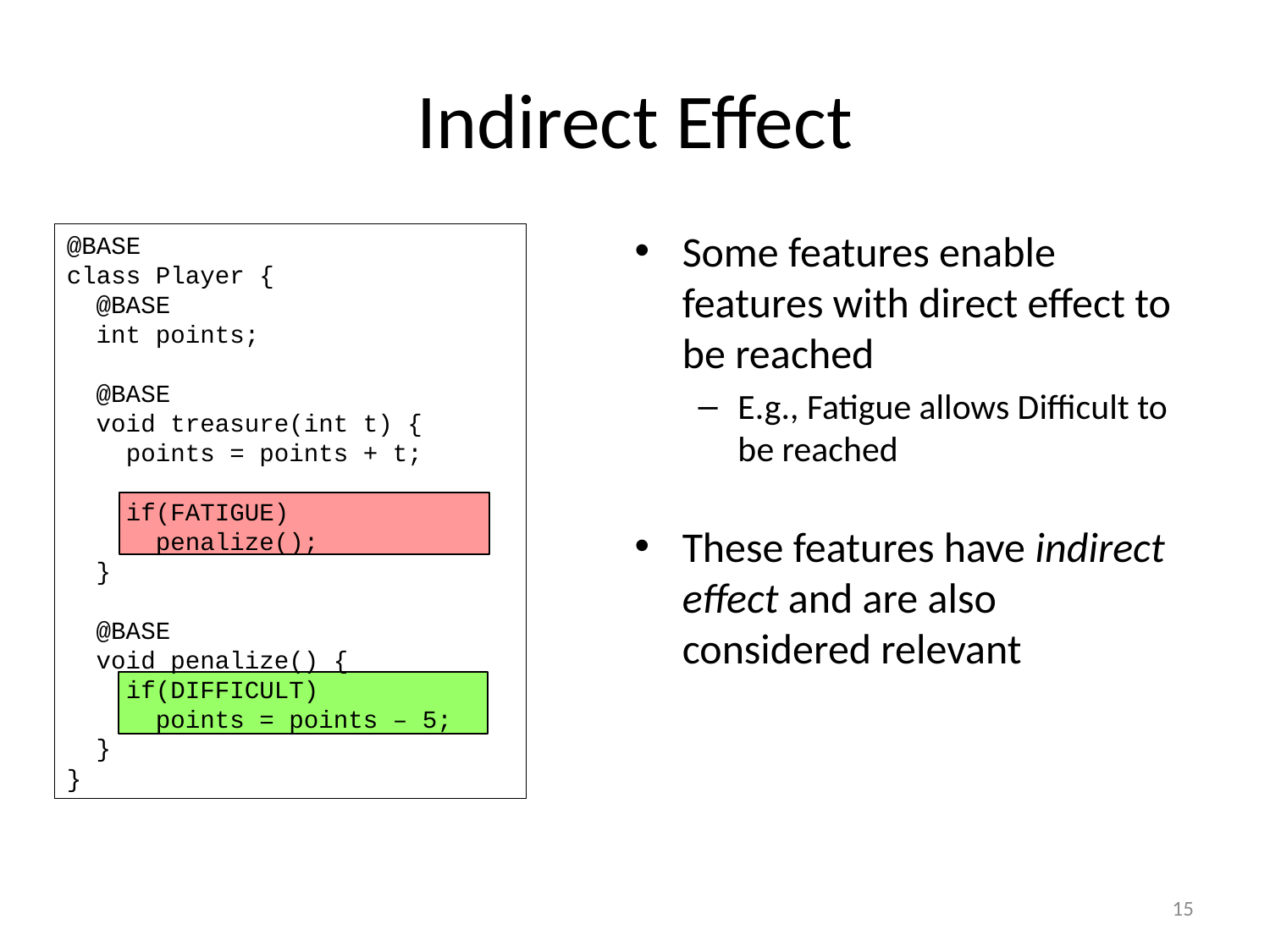

# Indirect Effect
Some features enable features with direct effect to be reached
E.g., Fatigue allows Difficult to be reached
These features have indirect effect and are also considered relevant
@BASE
class Player {
  @BASE
  int points;

  @BASE
  void treasure(int t) {
    points = points + t;

    if(FATIGUE)
      penalize();
  }

  @BASE
  void penalize() {
    if(DIFFICULT)
      points = points – 5;
  }
}

15